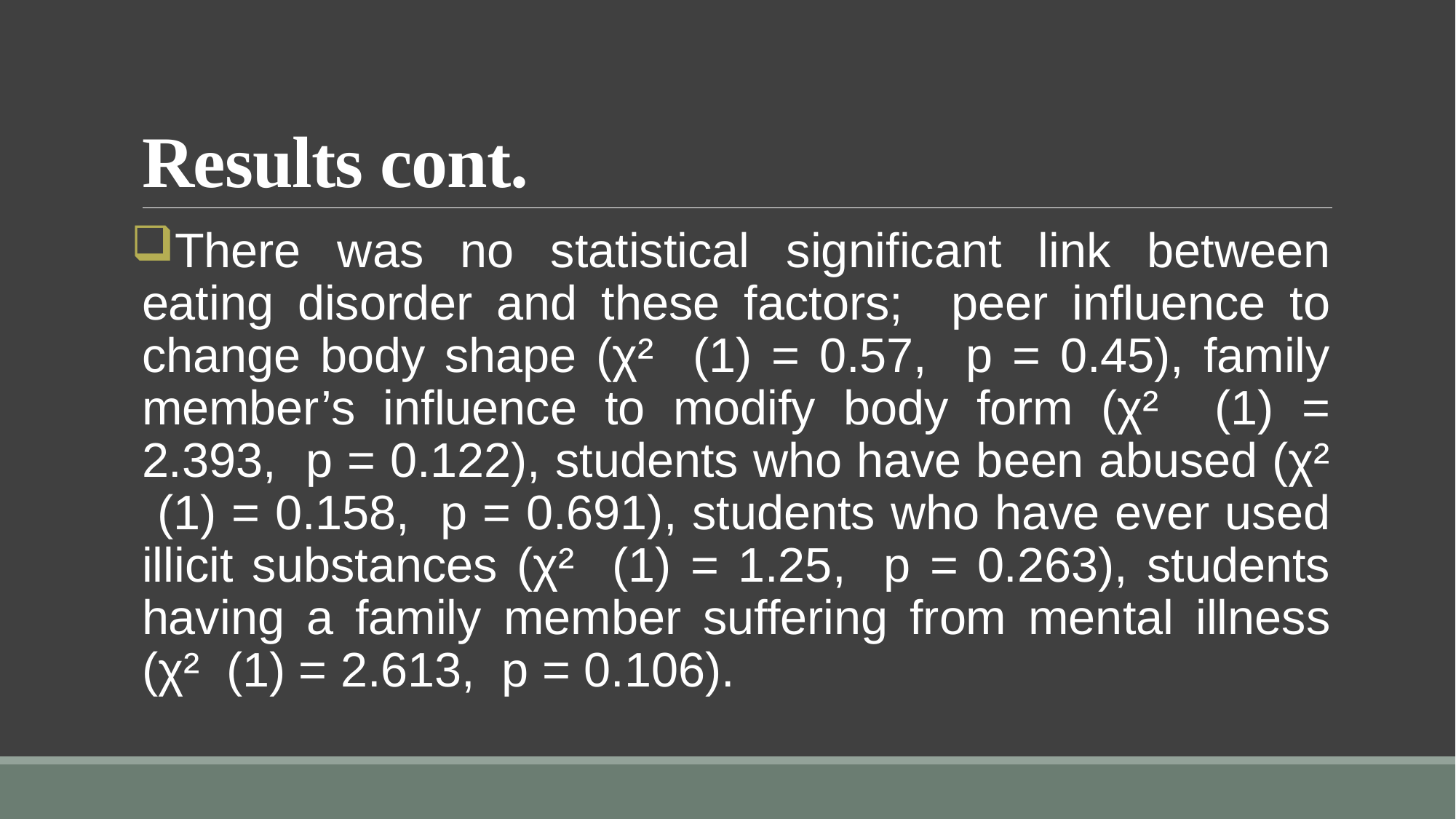

# Results cont.
There was no statistical significant link between eating disorder and these factors;  peer influence to change body shape (χ²  (1) = 0.57,  p = 0.45), family member’s influence to modify body form (χ²  (1) = 2.393,  p = 0.122), students who have been abused (χ²  (1) = 0.158,  p = 0.691), students who have ever used illicit substances (χ²  (1) = 1.25,  p = 0.263), students having a family member suffering from mental illness (χ²  (1) = 2.613,  p = 0.106).